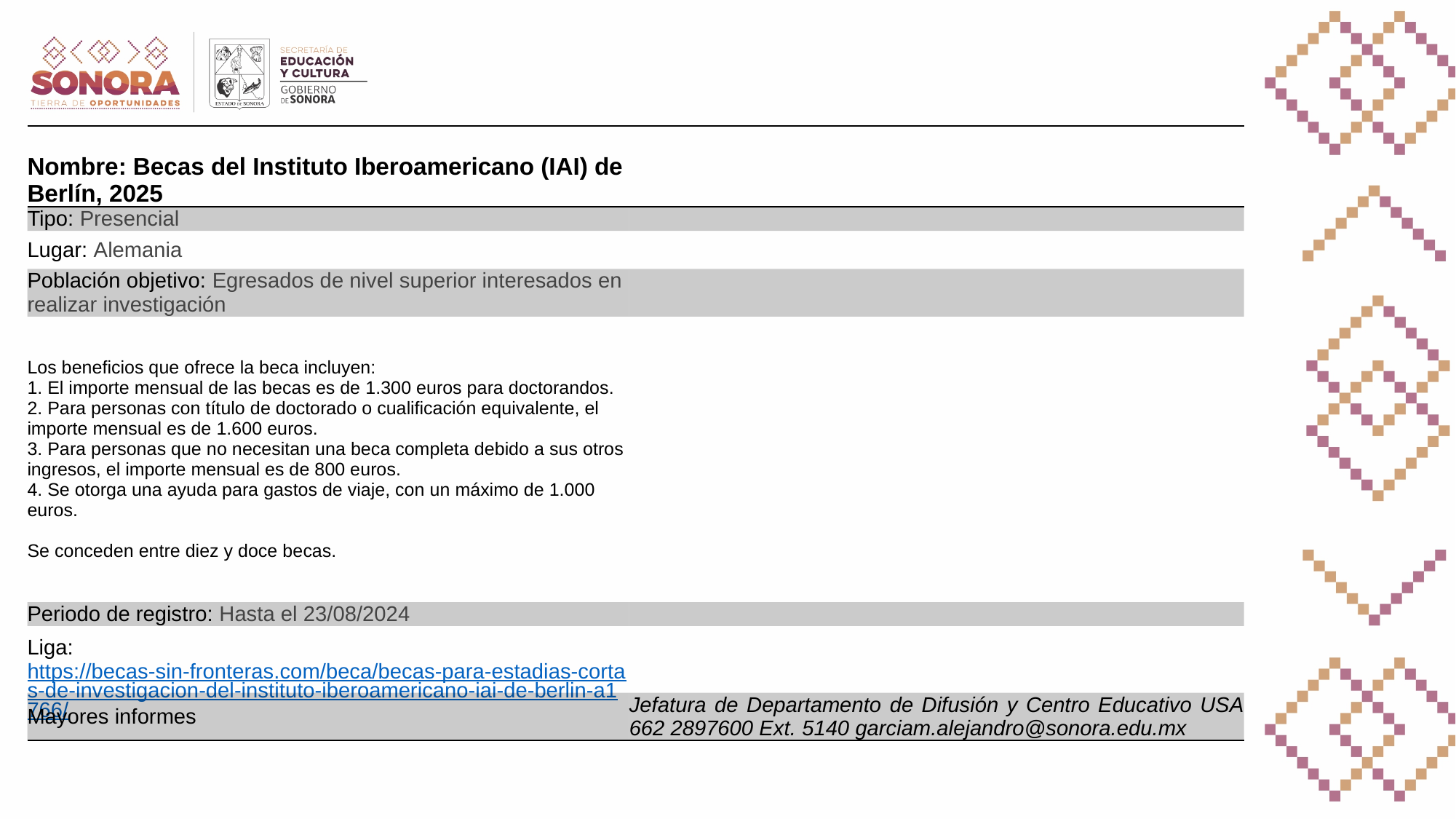

| Nombre: Becas del Instituto Iberoamericano (IAI) de Berlín, 2025 |  |
| --- | --- |
| Tipo: Presencial |  |
| Lugar: Alemania |  |
| Población objetivo: Egresados de nivel superior interesados en realizar investigación |  |
| Los beneficios que ofrece la beca incluyen: 1. El importe mensual de las becas es de 1.300 euros para doctorandos. 2. Para personas con título de doctorado o cualificación equivalente, el importe mensual es de 1.600 euros. 3. Para personas que no necesitan una beca completa debido a sus otros ingresos, el importe mensual es de 800 euros. 4. Se otorga una ayuda para gastos de viaje, con un máximo de 1.000 euros. Se conceden entre diez y doce becas. |  |
| Periodo de registro: Hasta el 23/08/2024 |  |
| Liga: https://becas-sin-fronteras.com/beca/becas-para-estadias-cortas-de-investigacion-del-instituto-iberoamericano-iai-de-berlin-a1766/ |  |
| Mayores informes | Jefatura de Departamento de Difusión y Centro Educativo USA 662 2897600 Ext. 5140 garciam.alejandro@sonora.edu.mx |